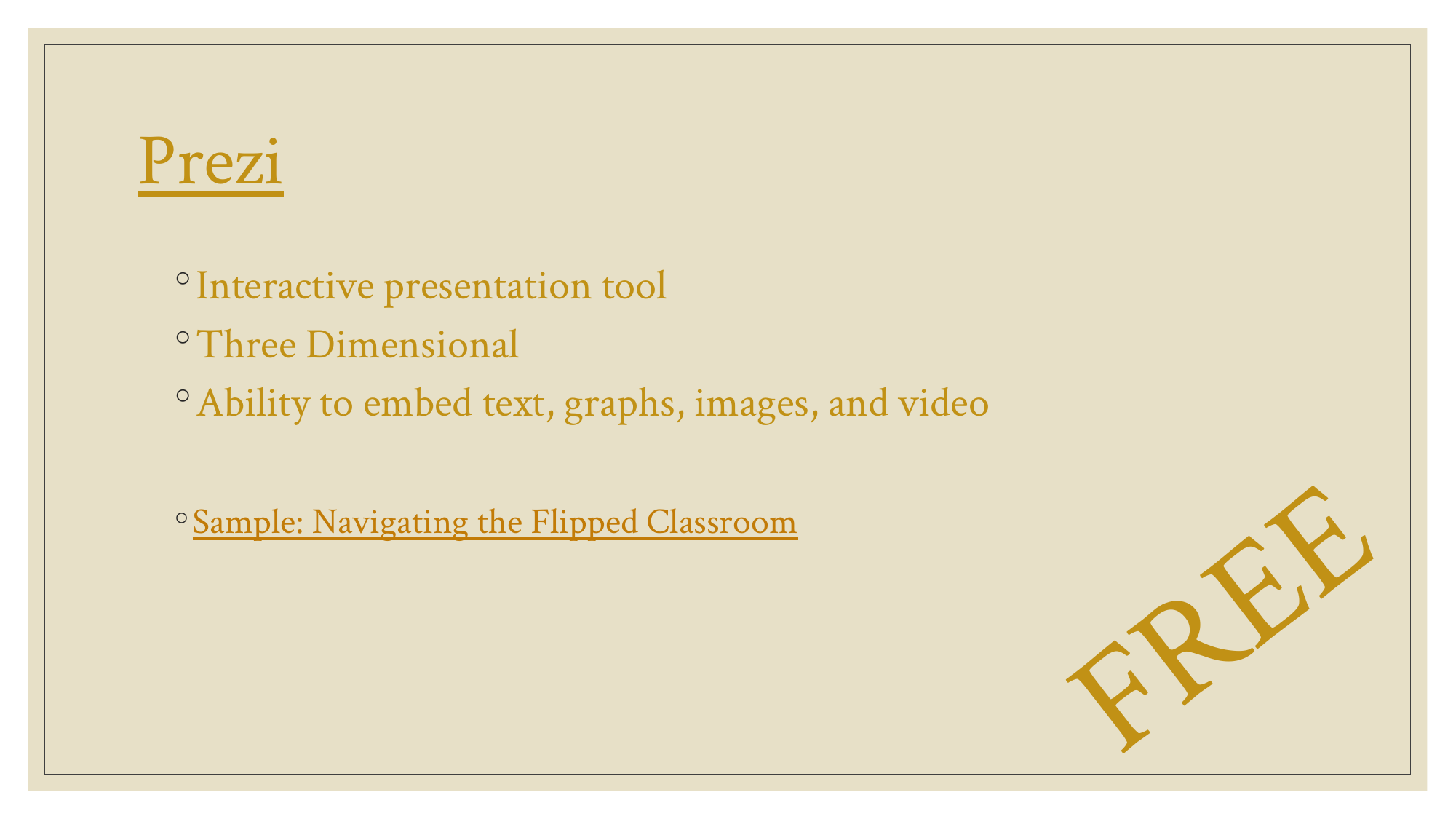

# Prezi
Interactive presentation tool
Three Dimensional
Ability to embed text, graphs, images, and video

Sample: Navigating the Flipped Classroom
FREE